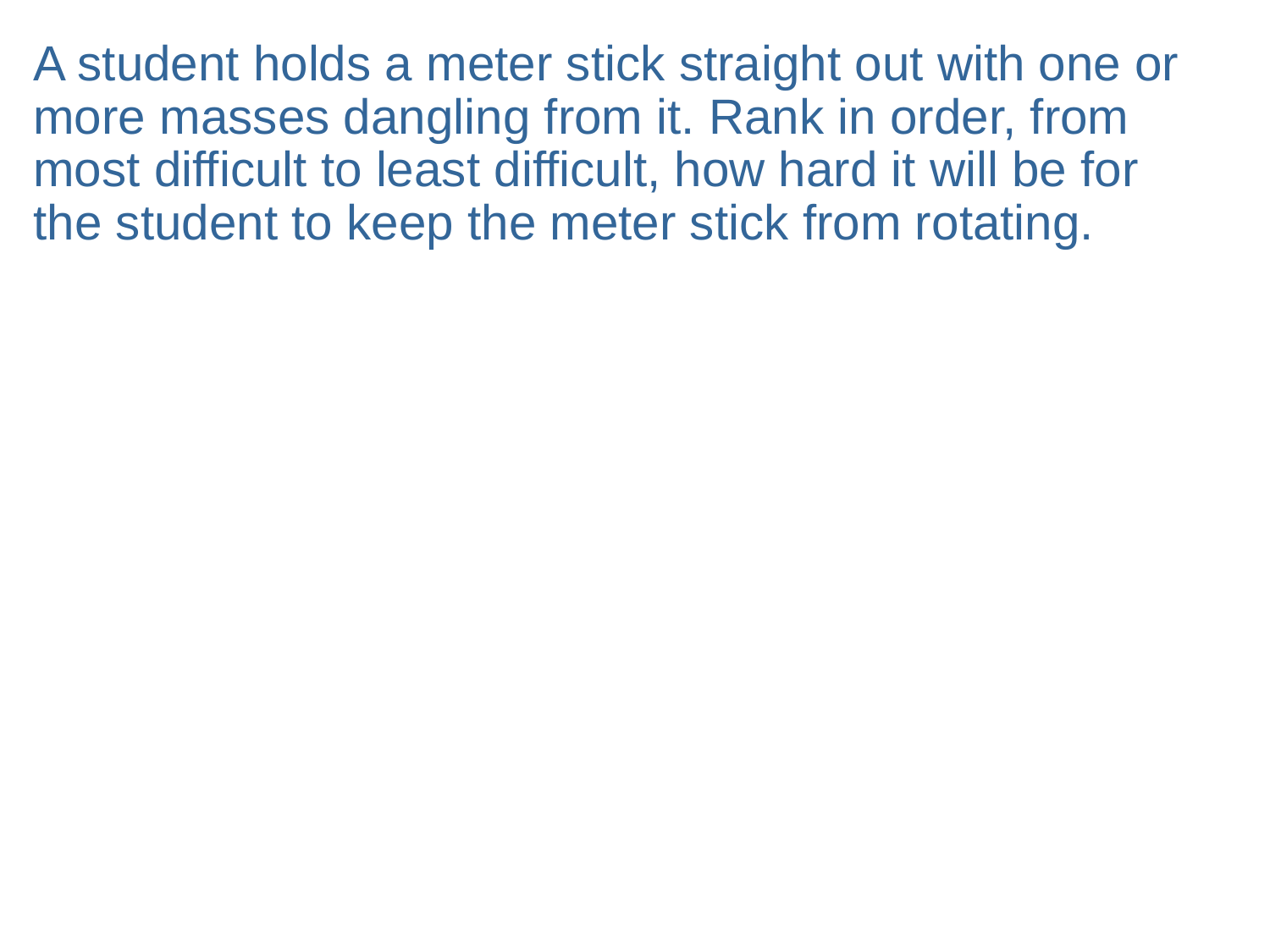

A student holds a meter stick straight out with one or more masses dangling from it. Rank in order, from most difficult to least difficult, how hard it will be for the student to keep the meter stick from rotating.